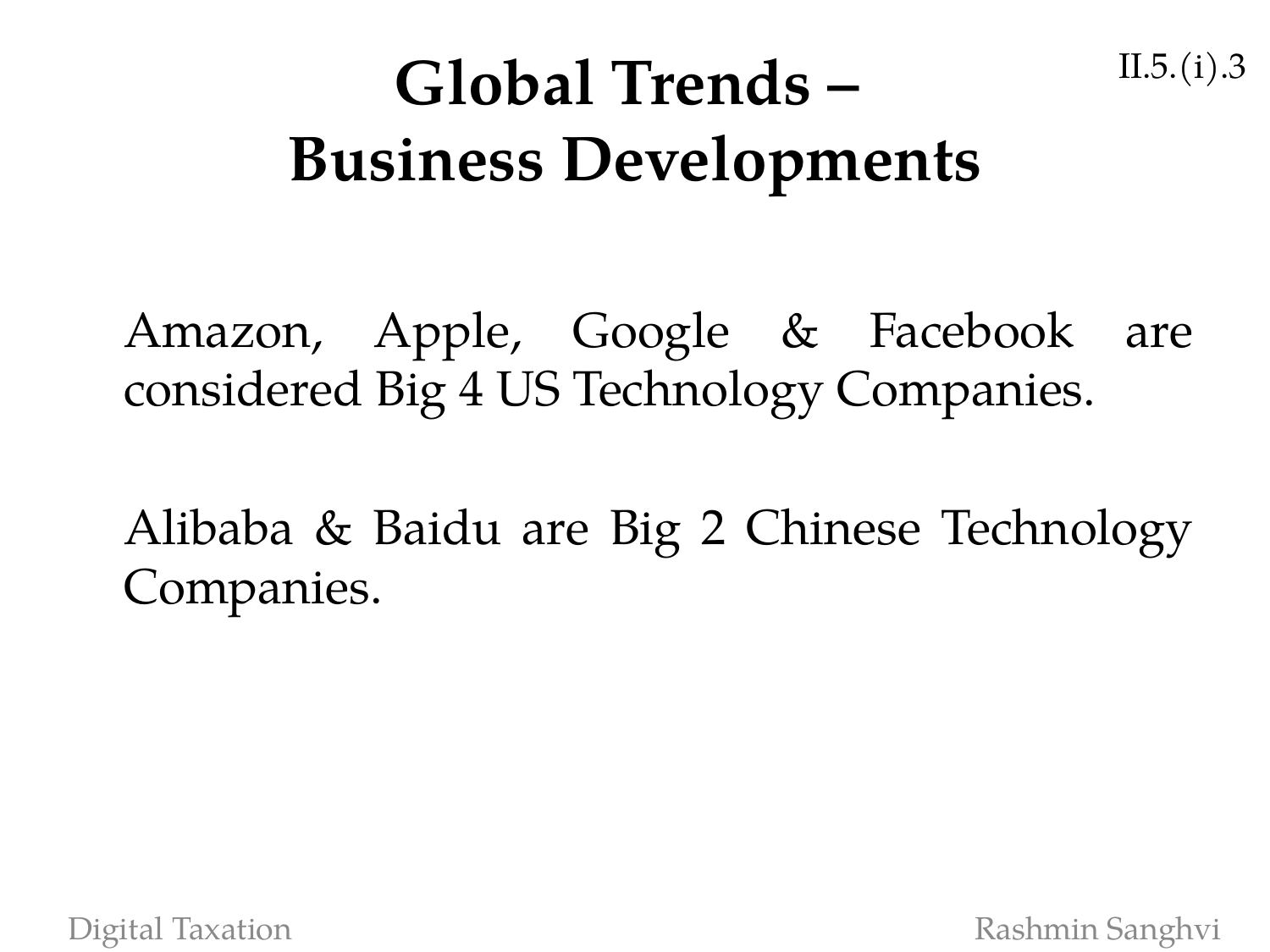

Global Trends –
Business Developments

	Amazon, Apple, Google & Facebook are considered Big 4 US Technology Companies.

	Alibaba & Baidu are Big 2 Chinese Technology Companies.

II.5.(i).3
Digital Taxation                                                                                     Rashmin Sanghvi